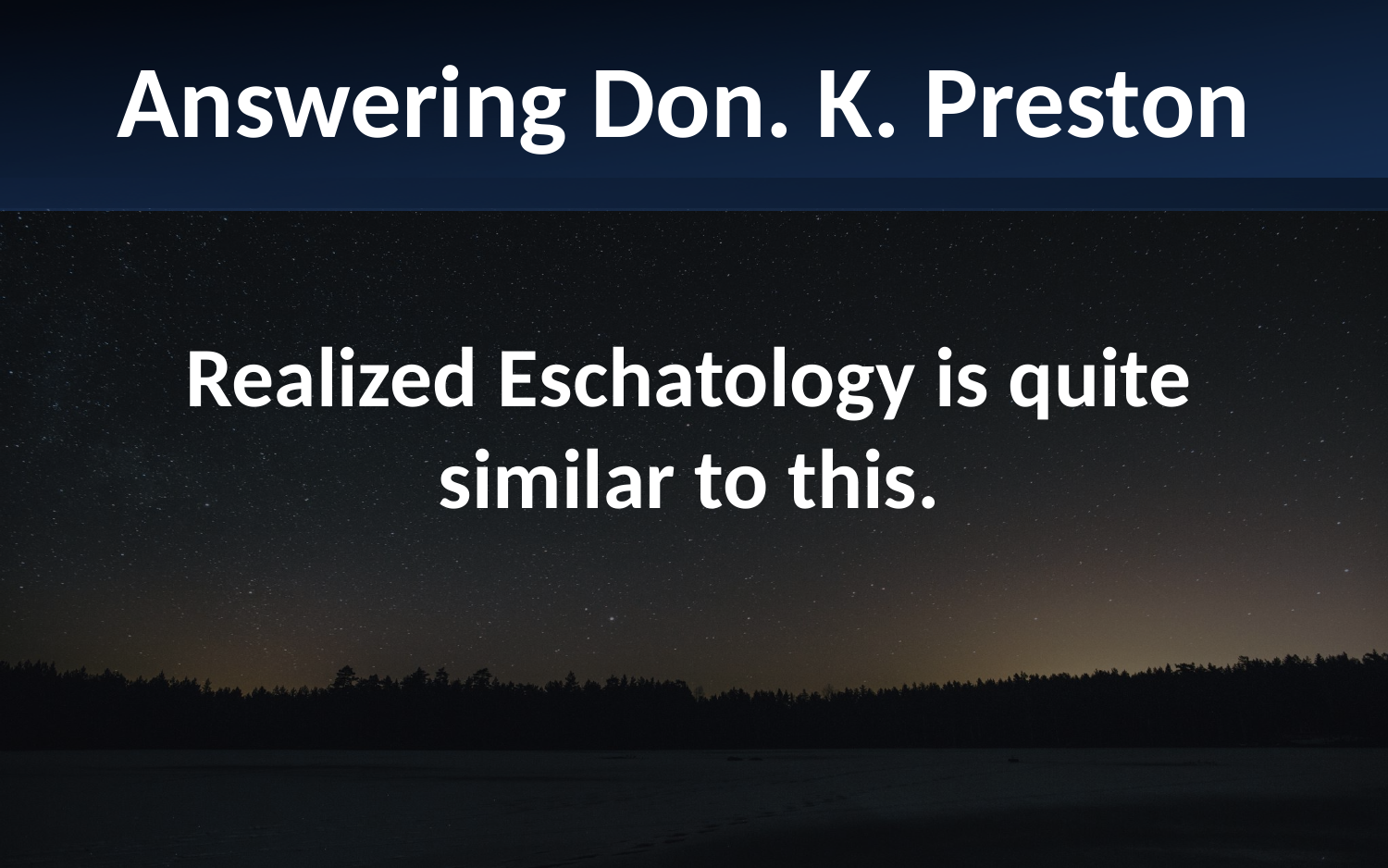

Answering Don. K. Preston
Realized Eschatology is quite similar to this.